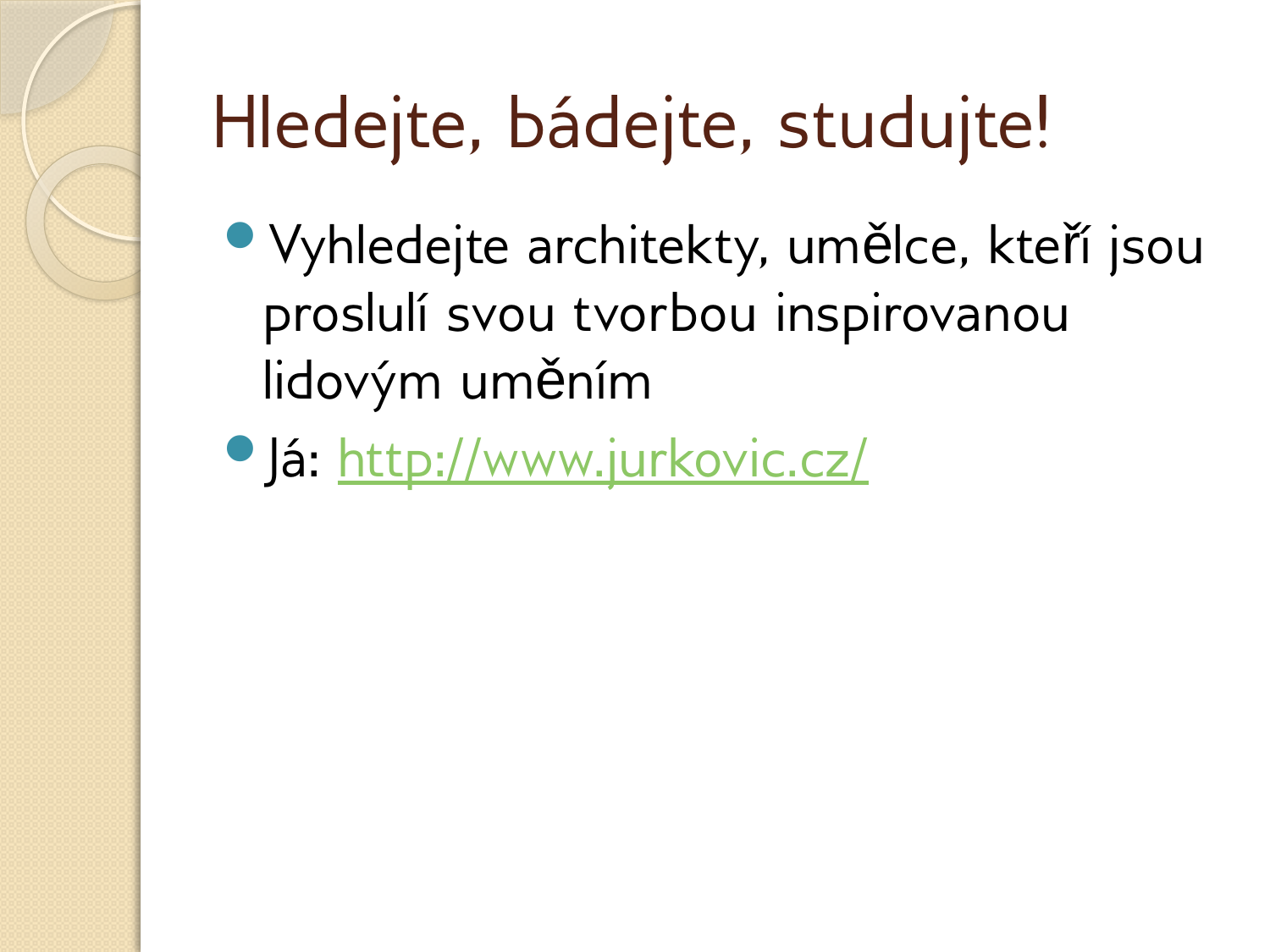

# Hledejte, bádejte, studujte!
Vyhledejte architekty, umělce, kteří jsou proslulí svou tvorbou inspirovanou lidovým uměním
Já: http://www.jurkovic.cz/